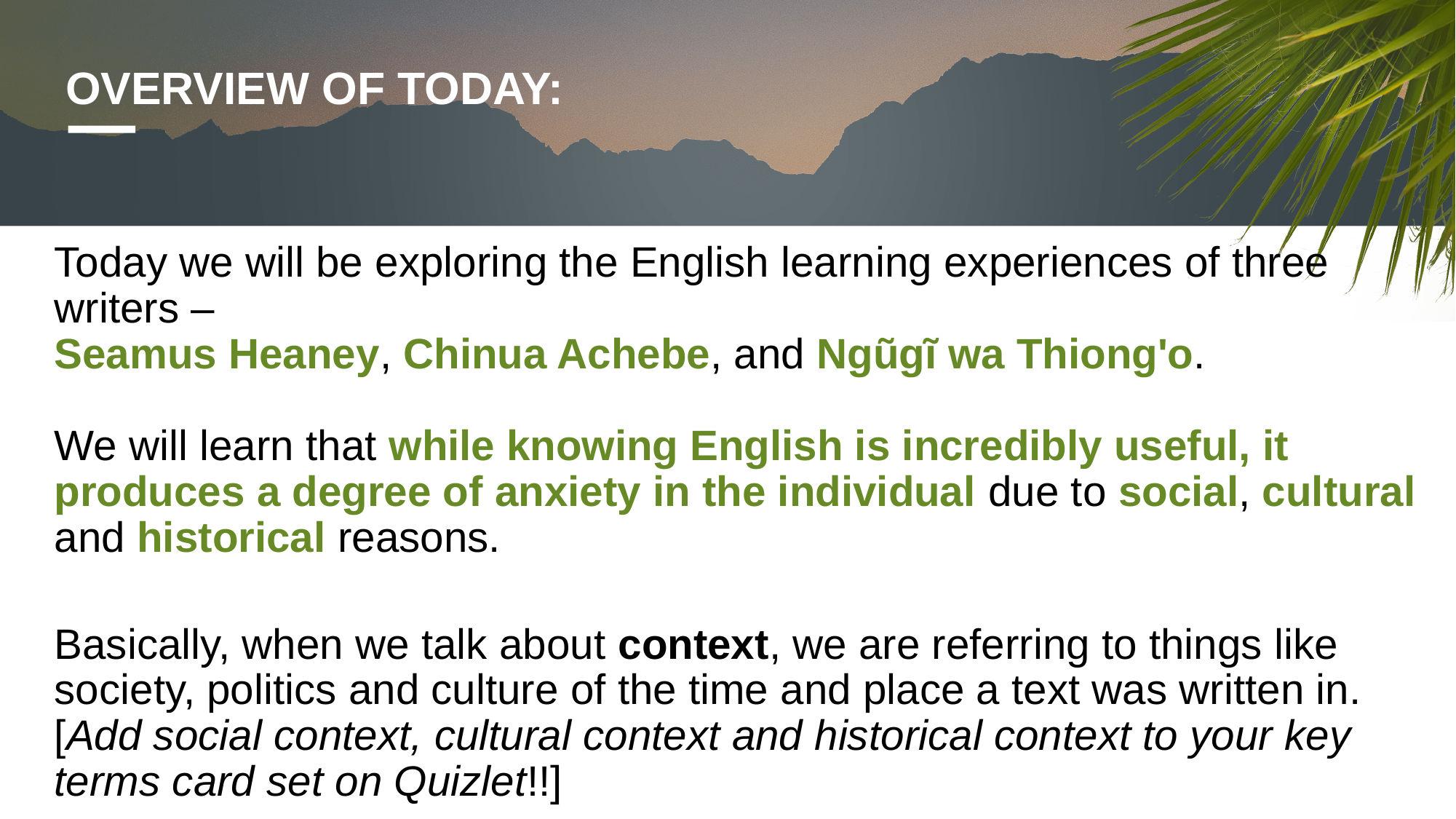

# OVERVIEW OF TODAY:
Today we will be exploring the English learning experiences of three writers –
Seamus Heaney, Chinua Achebe, and Ngũgĩ wa Thiong'o.
We will learn that while knowing English is incredibly useful, it produces a degree of anxiety in the individual due to social, cultural and historical reasons.
Basically, when we talk about context, we are referring to things like society, politics and culture of the time and place a text was written in. [Add social context, cultural context and historical context to your key terms card set on Quizlet!!]